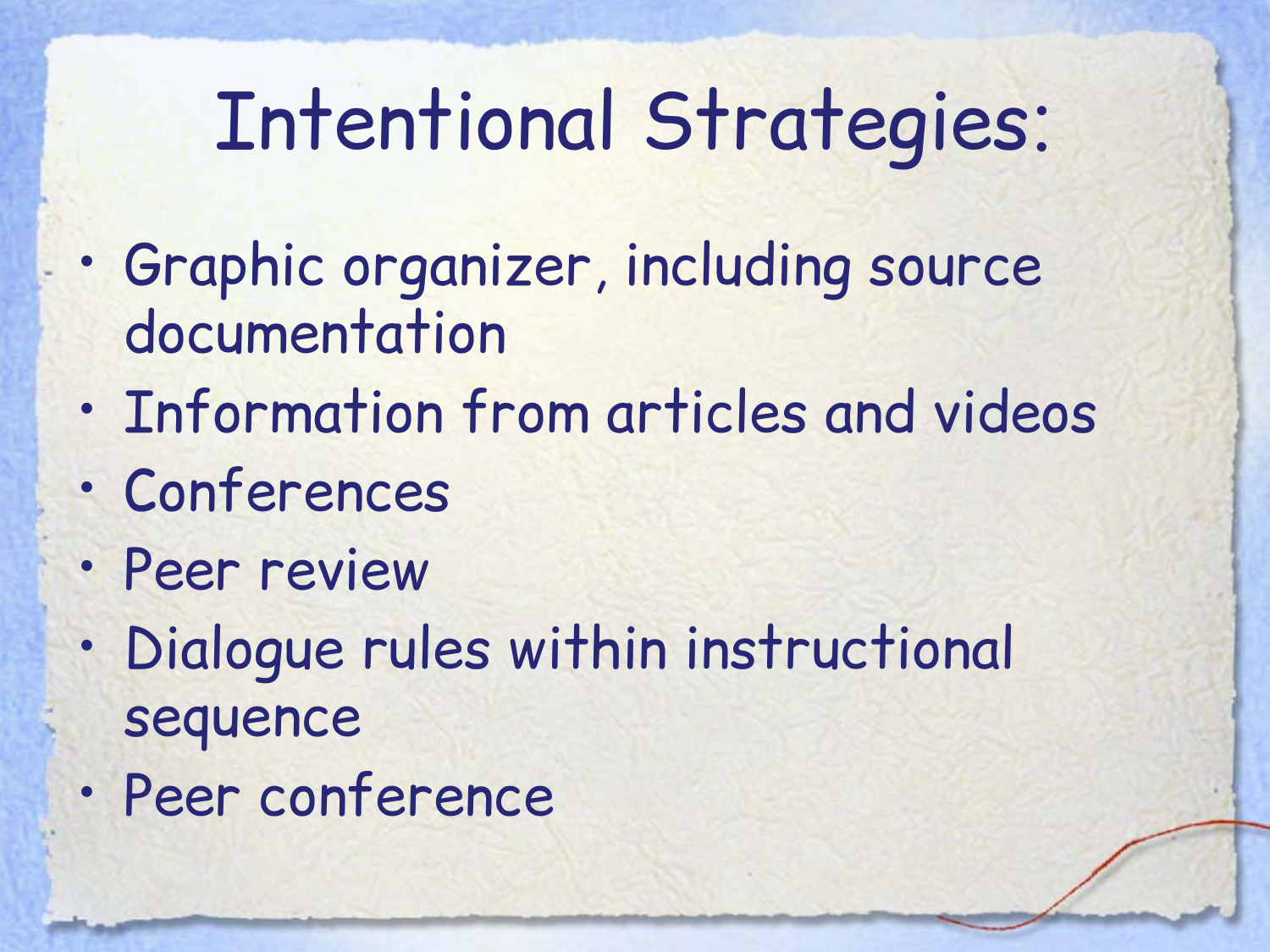

# Intentional Strategies:
Graphic organizer, including source documentation
Information from articles and videos
Conferences
Peer review
Dialogue rules within instructional sequence
Peer conference